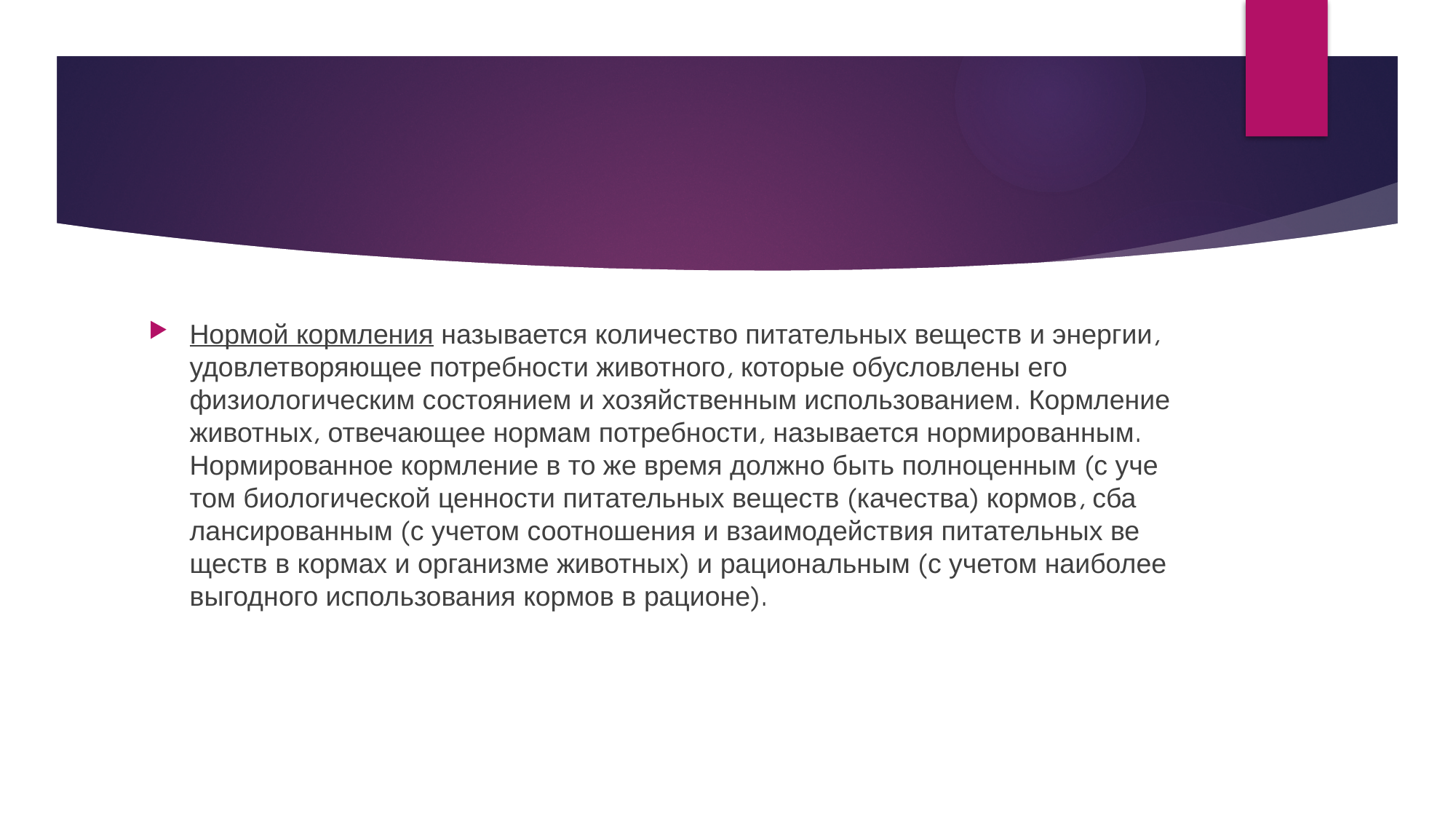

#
Нормой кормления называется количество питательных веществ и энер­гии, удовлетворяющее потребности животного, которые обусловлены его физиологическим состоянием и хозяйственным использованием. Кормление животных, отвечающее нормам потребности, называется нормированным. Нормированное кормление в то же время должно быть полноценным (с уче­том биологической ценности питательных веществ (качества) кормов, сба­лансированным (с учетом соотношения и взаимодействия питательных ве­ществ в кормах и организме животных) и рациональным (с учетом наиболее выгодного использования кормов в рационе).